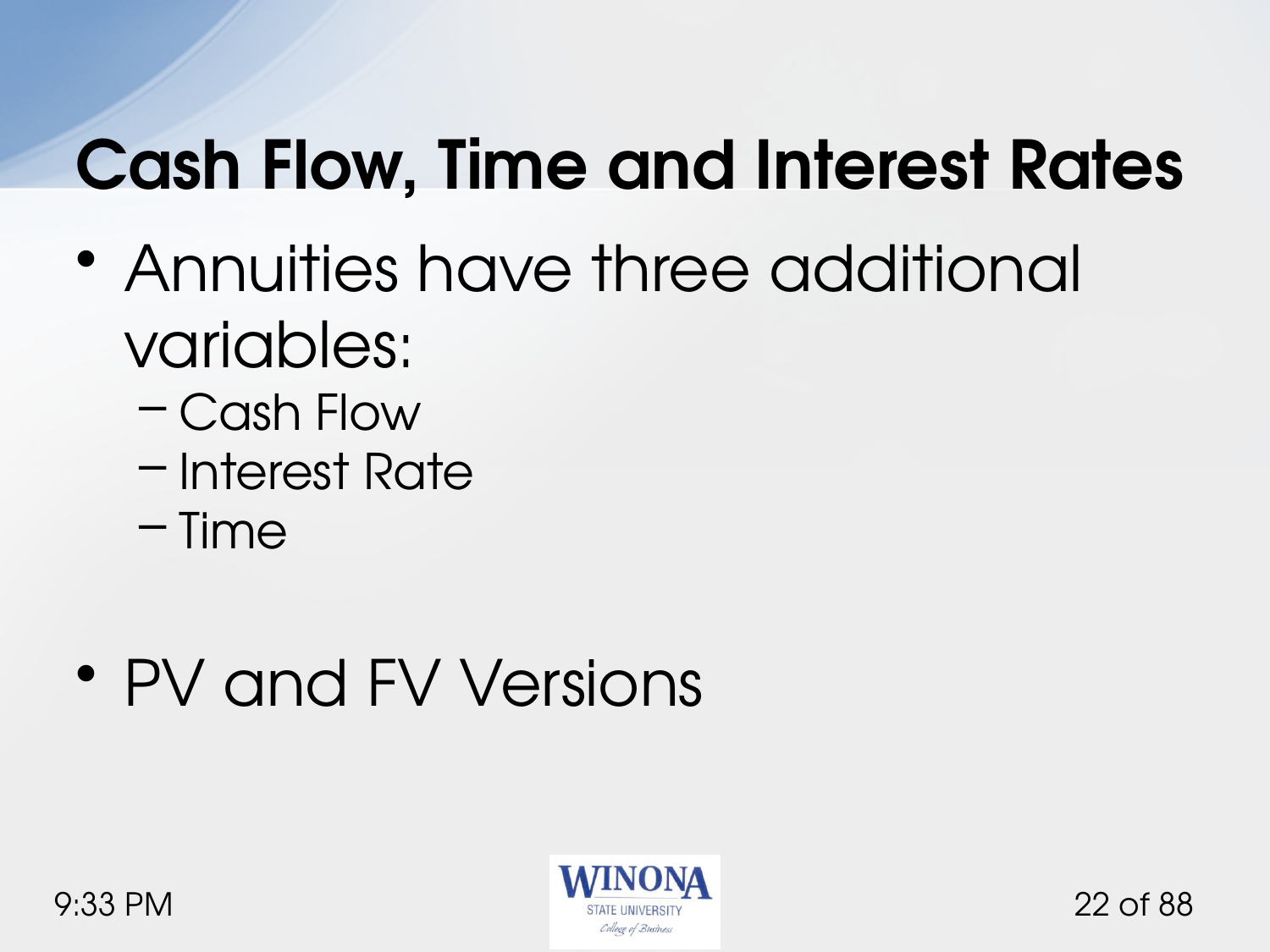

# Cash Flow, Time and Interest Rates
Annuities have three additional variables:
Cash Flow
Interest Rate
Time

PV and FV Versions